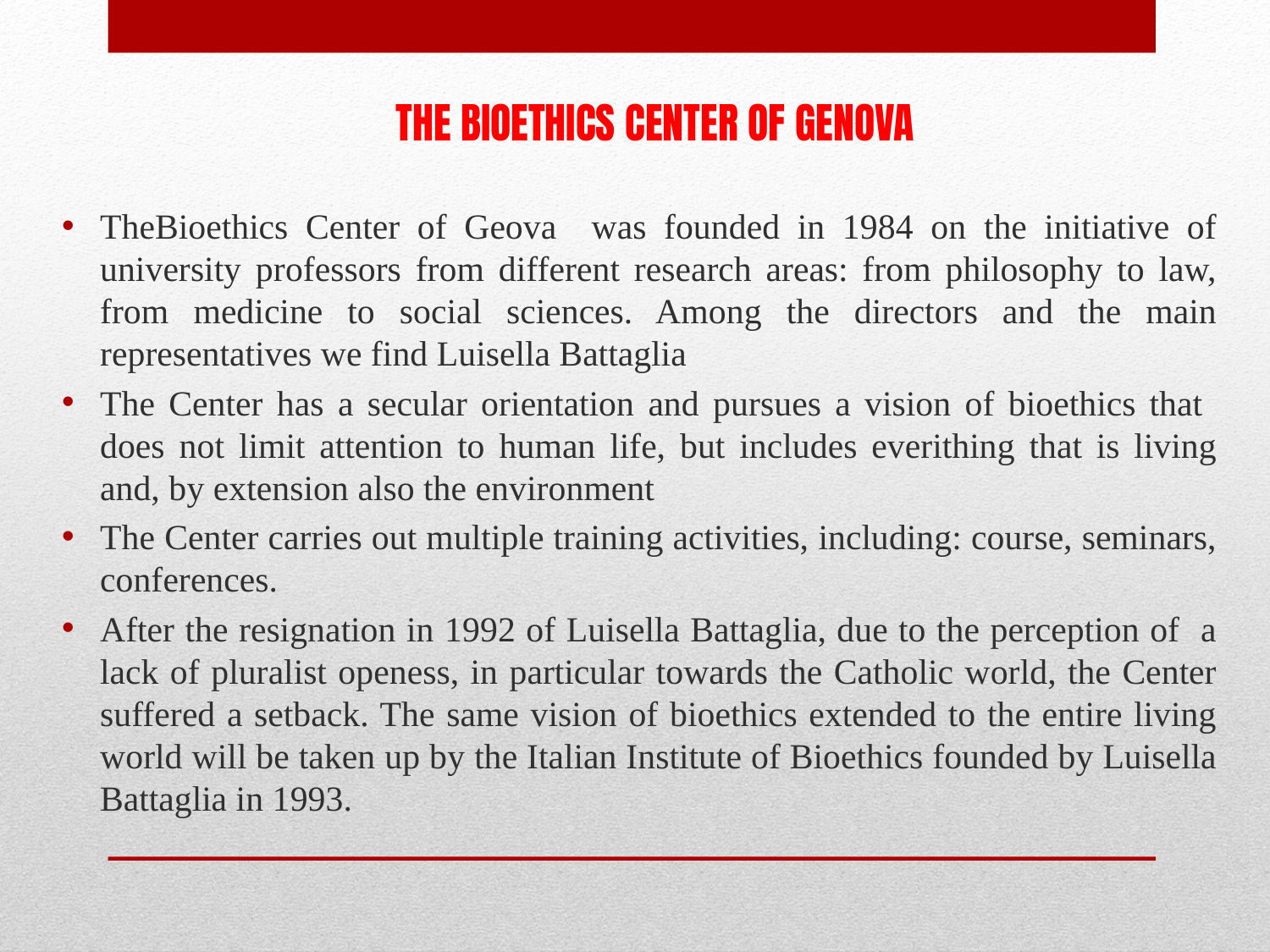

# THE BIOETHICS CENTER OF GENOVA
TheBioethics Center of Geova  was founded in 1984 on the initiative of university professors from different research areas: from philosophy to law, from medicine to social sciences. Among the directors and the main representatives we find Luisella Battaglia
The Center has a secular orientation and pursues a vision of bioethics that  does not limit attention to human life, but includes everithing that is living and, by extension also the environment
The Center carries out multiple training activities, including: course, seminars, conferences.
After the resignation in 1992 of Luisella Battaglia, due to the perception of  a lack of pluralist openess, in particular towards the Catholic world, the Center suffered a setback. The same vision of bioethics extended to the entire living world will be taken up by the Italian Institute of Bioethics founded by Luisella Battaglia in 1993.